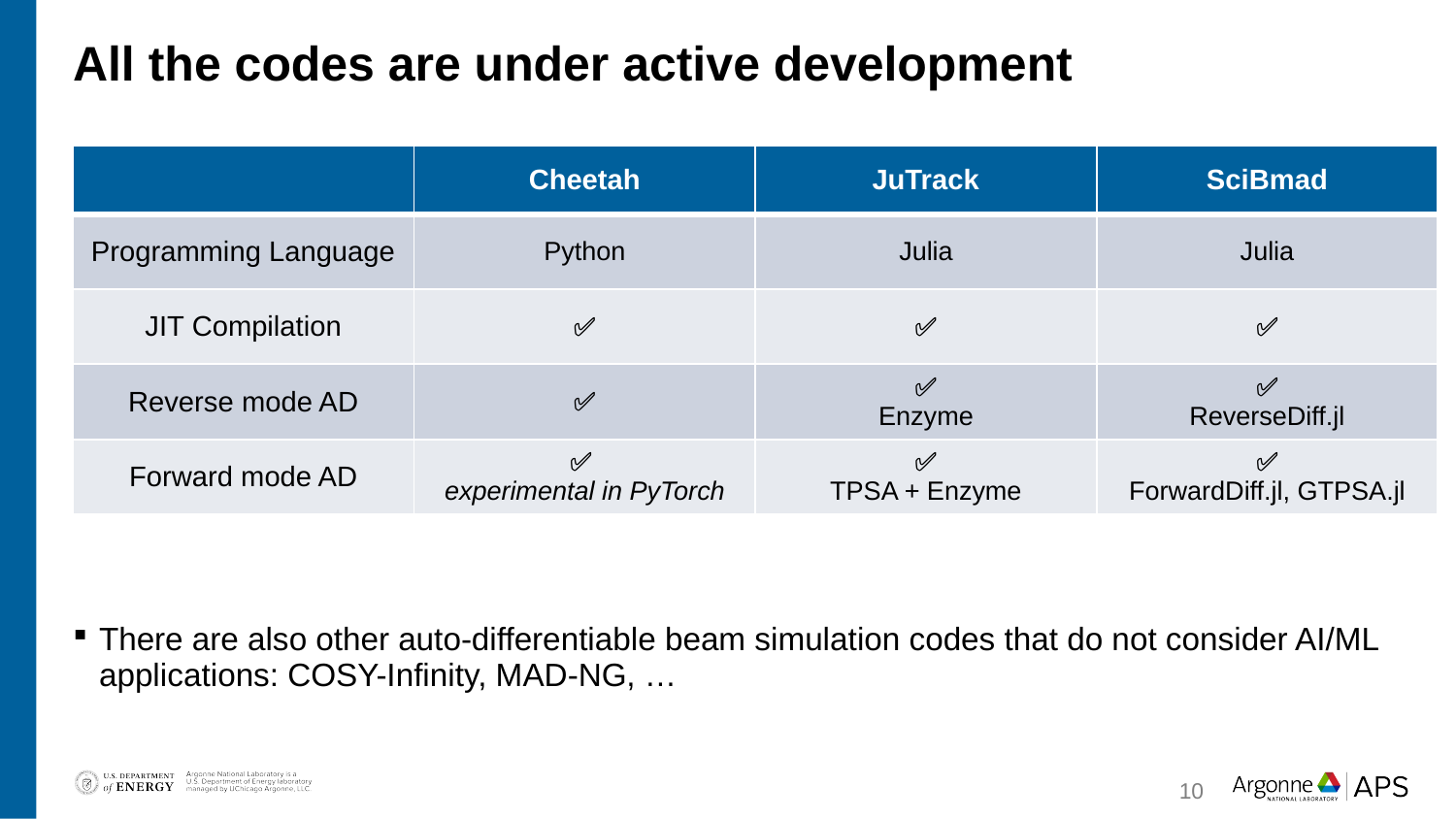

# All the codes are under active development
|  | Cheetah | JuTrack | SciBmad |
| --- | --- | --- | --- |
| Programming Language | Python | Julia | Julia |
| JIT Compilation | ✅ | ✅ | ✅ |
| Reverse mode AD | ✅ | ✅ Enzyme | ✅ ReverseDiff.jl |
| Forward mode AD | ✅ experimental in PyTorch | ✅ TPSA + Enzyme | ✅ ForwardDiff.jl, GTPSA.jl |

There are also other auto-differentiable beam simulation codes that do not consider AI/ML applications: COSY-Infinity, MAD-NG, …

10